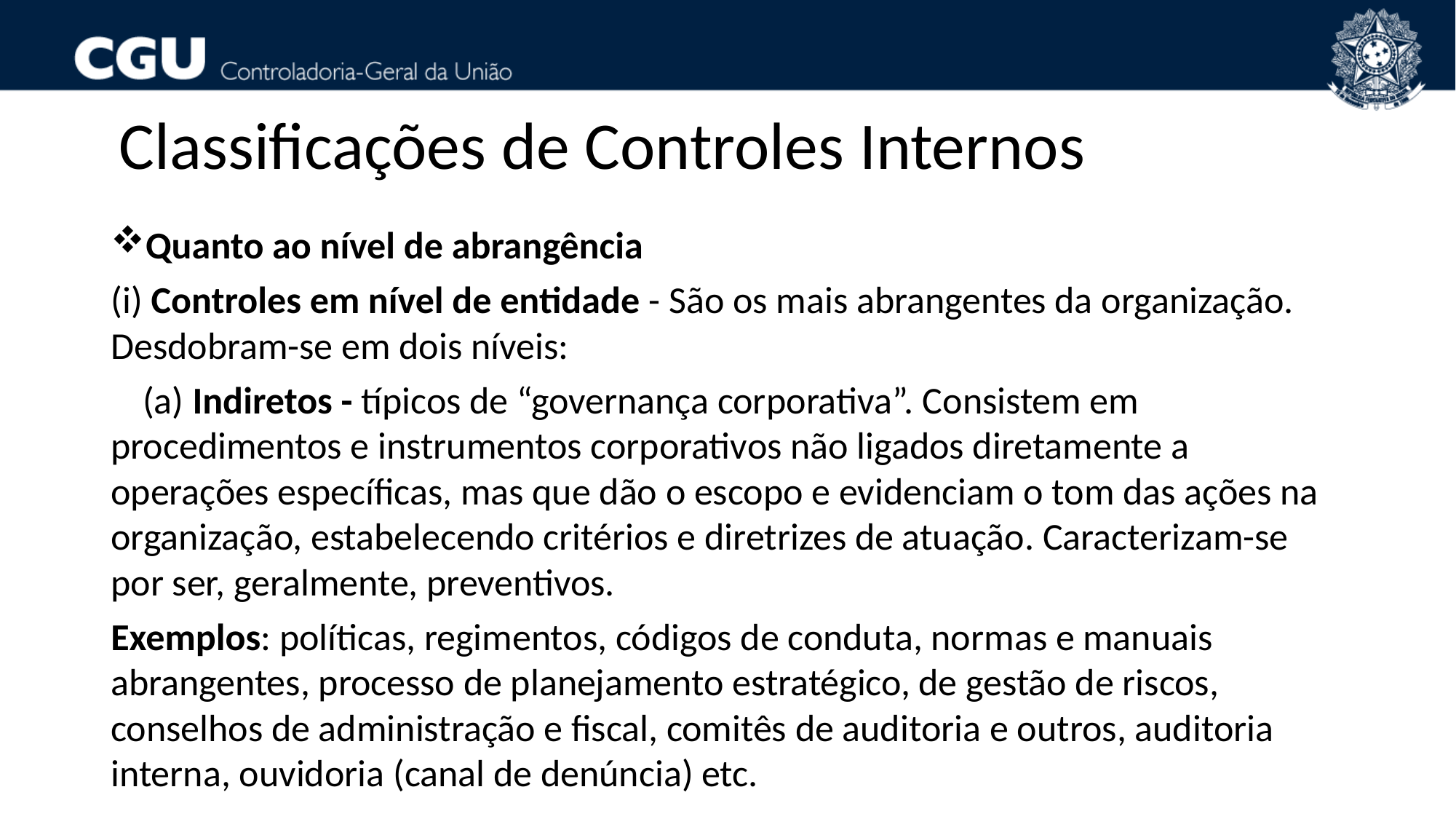

# Classificações de Controles Internos
Quanto ao nível de abrangência
(i) Controles em nível de entidade - São os mais abrangentes da organização. Desdobram-se em dois níveis:
(a) Indiretos - típicos de “governança corporativa”. Consistem em procedimentos e instrumentos corporativos não ligados diretamente a operações específicas, mas que dão o escopo e evidenciam o tom das ações na organização, estabelecendo critérios e diretrizes de atuação. Caracterizam-se por ser, geralmente, preventivos.
Exemplos: políticas, regimentos, códigos de conduta, normas e manuais abrangentes, processo de planejamento estratégico, de gestão de riscos, conselhos de administração e fiscal, comitês de auditoria e outros, auditoria interna, ouvidoria (canal de denúncia) etc.